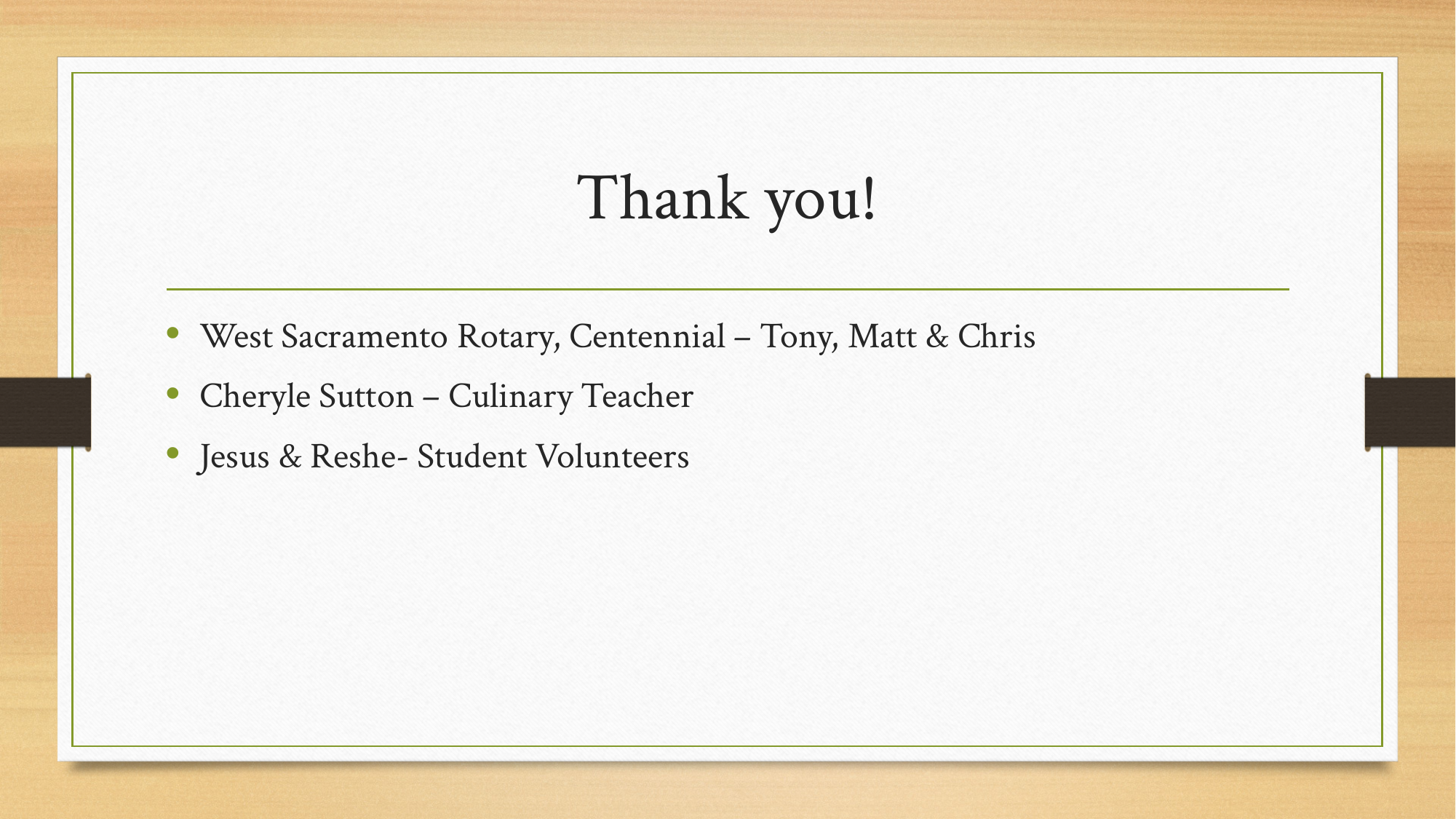

# Thank you!
West Sacramento Rotary, Centennial – Tony, Matt & Chris
Cheryle Sutton – Culinary Teacher
Jesus & Reshe- Student Volunteers